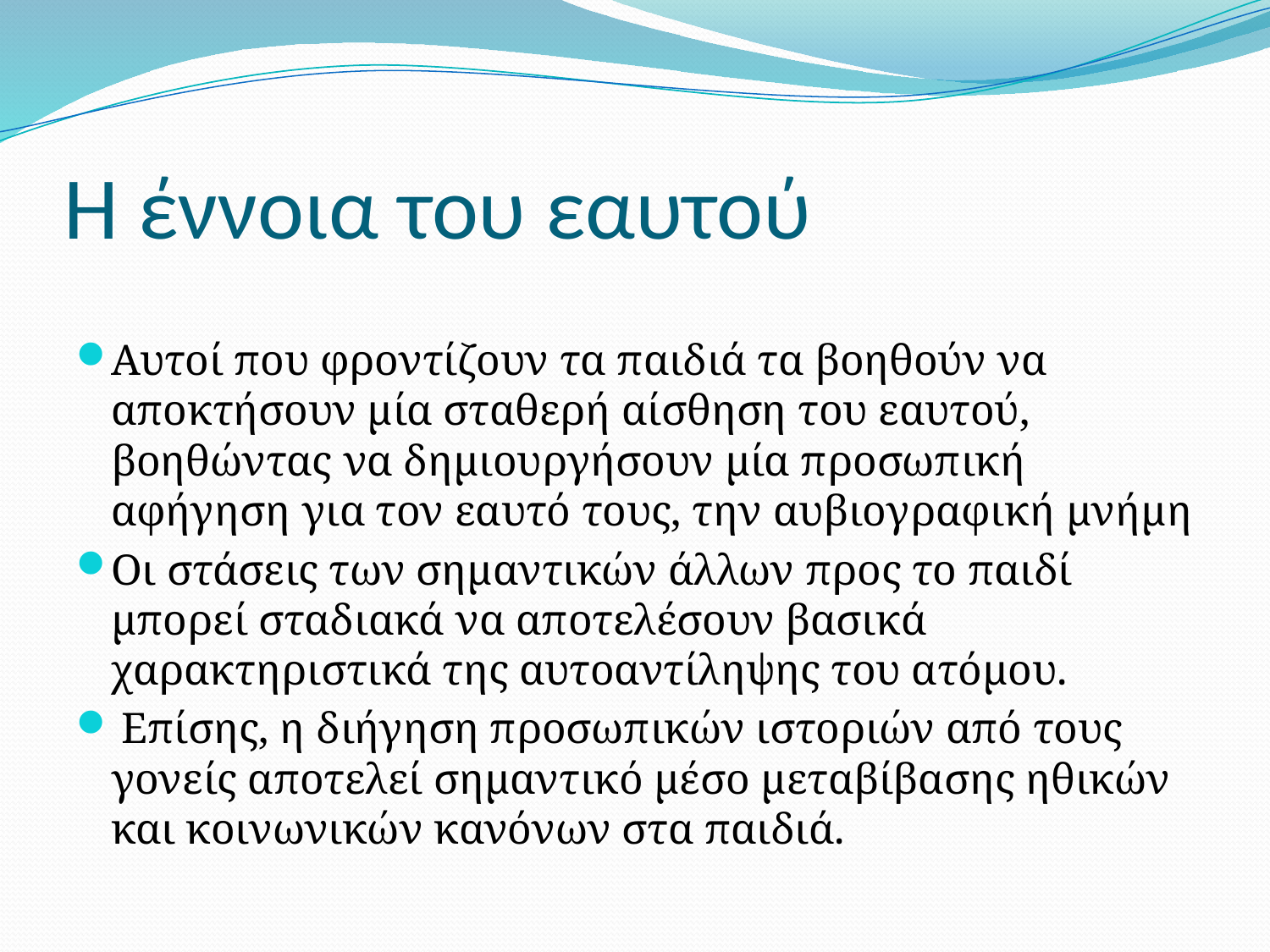

# Η έννοια του εαυτού

Αυτοί που φροντίζουν τα παιδιά τα βοηθούν να αποκτήσουν μία σταθερή αίσθηση του εαυτού, βοηθώντας να δημιουργήσουν μία προσωπική αφήγηση για τον εαυτό τους, την αυβιογραφική μνήμη
Οι στάσεις των σημαντικών άλλων προς το παιδί μπορεί σταδιακά να αποτελέσουν βασικά χαρακτηριστικά της αυτοαντίληψης του ατόμου.
 Επίσης, η διήγηση προσωπικών ιστοριών από τους γονείς αποτελεί σημαντικό μέσο μεταβίβασης ηθικών και κοινωνικών κανόνων στα παιδιά.